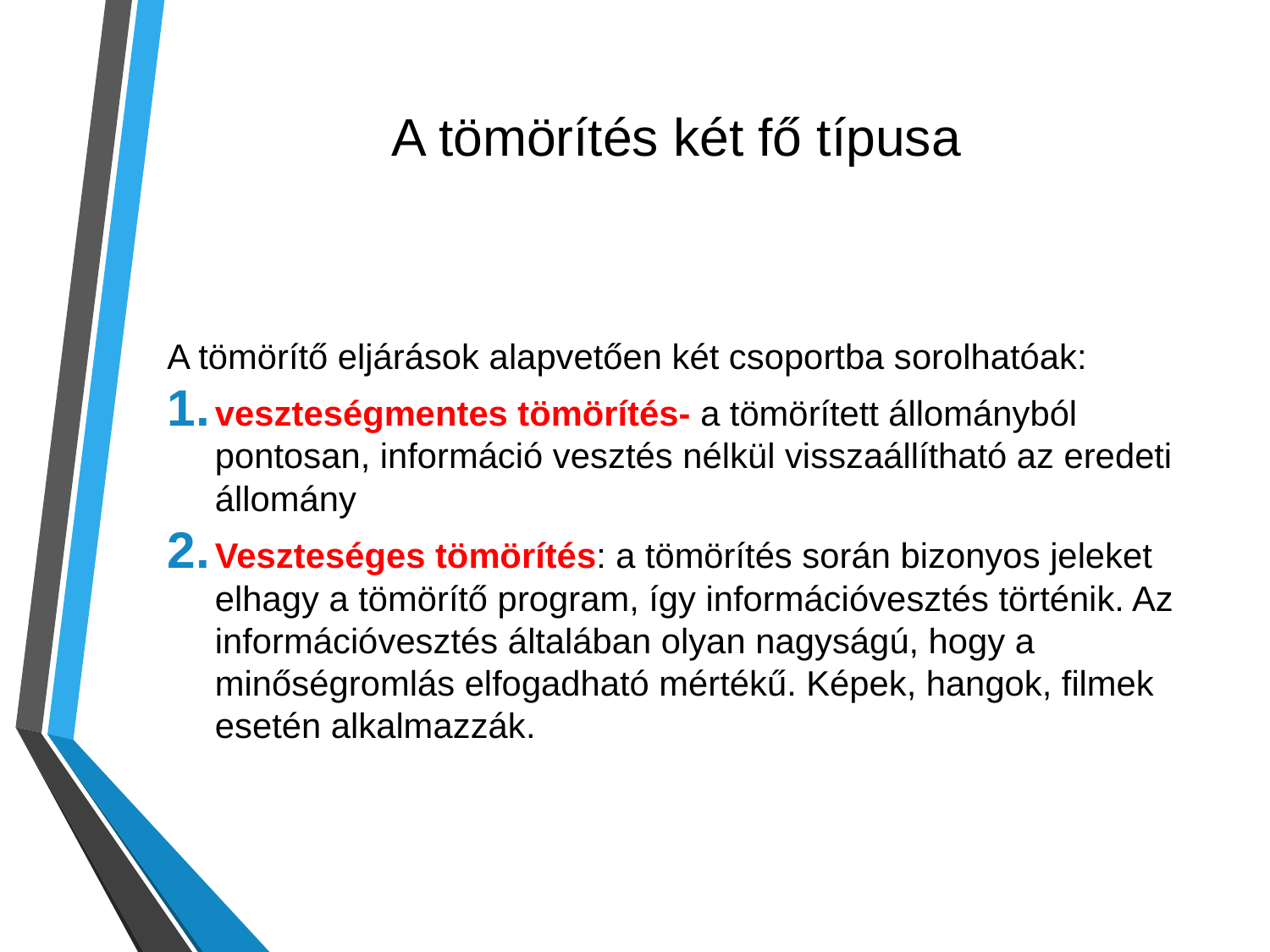

# A tömörítés két fő típusa
A tömörítő eljárások alapvetően két csoportba sorolhatóak:
veszteségmentes tömörítés- a tömörített állományból pontosan, információ vesztés nélkül visszaállítható az eredeti állomány
Veszteséges tömörítés: a tömörítés során bizonyos jeleket elhagy a tömörítő program, így információvesztés történik. Az információvesztés általában olyan nagyságú, hogy a minőségromlás elfogadható mértékű. Képek, hangok, filmek esetén alkalmazzák.